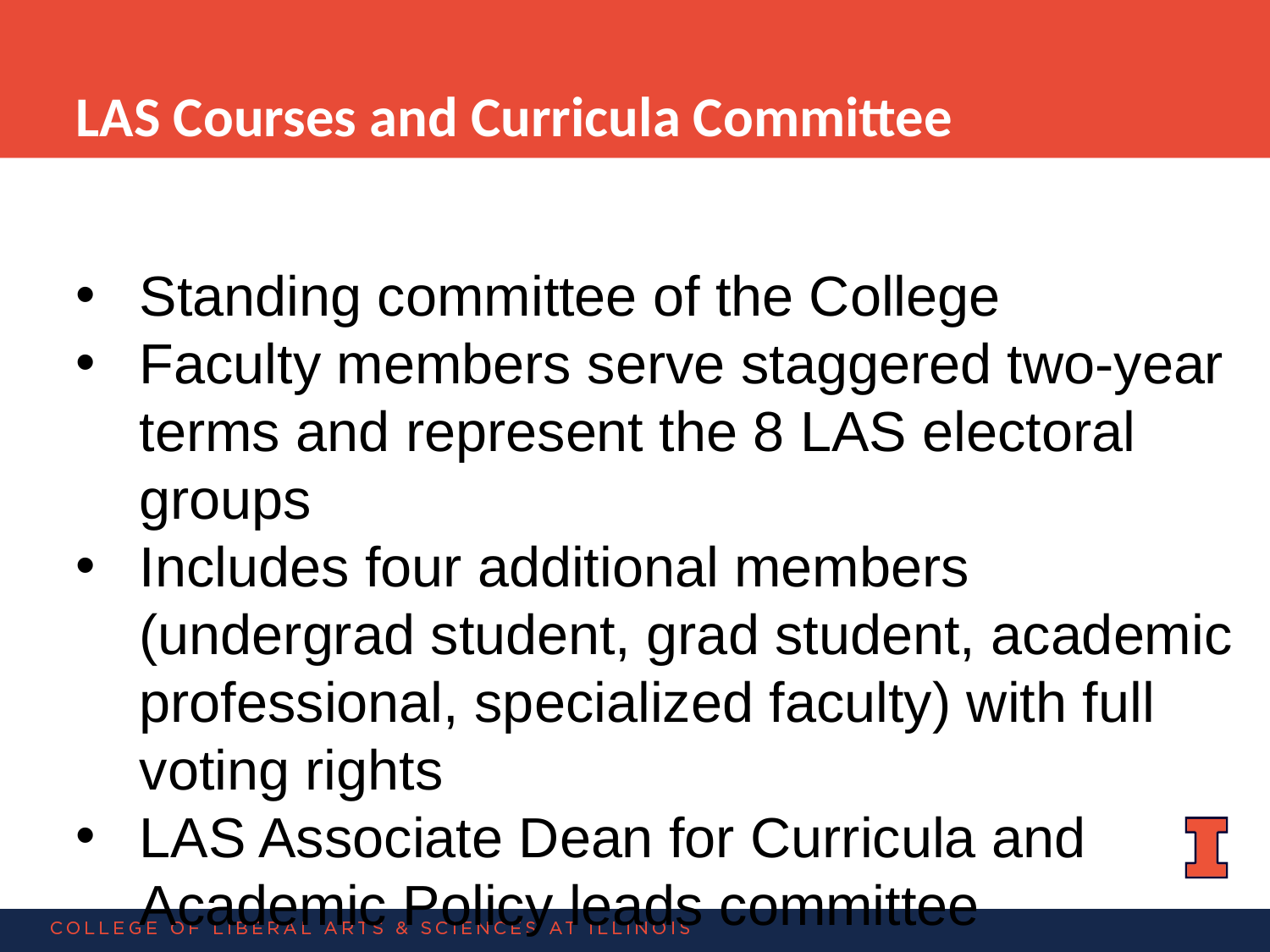

LAS Courses and Curricula Committee
Standing committee of the College
Faculty members serve staggered two-year terms and represent the 8 LAS electoral groups
Includes four additional members (undergrad student, grad student, academic professional, specialized faculty) with full voting rights
LAS Associate Dean for Curricula and Academic Policy leads committee